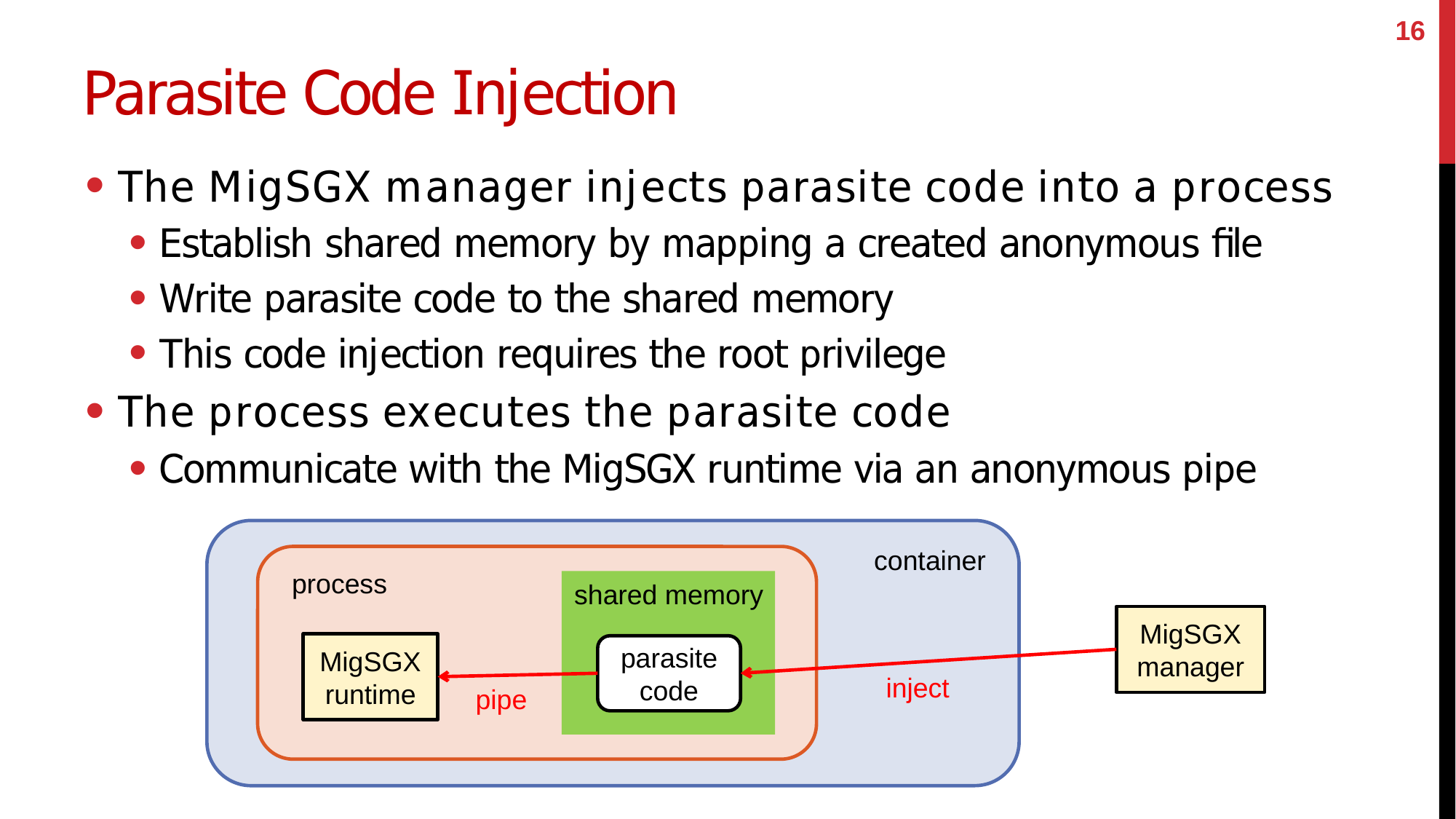

16
# Parasite Code Injection
The MigSGX manager injects parasite code into a process
Establish shared memory by mapping a created anonymous file
Write parasite code to the shared memory
This code injection requires the root privilege
The process executes the parasite code
Communicate with the MigSGX runtime via an anonymous pipe

container

process

shared memory
MigSGX
manager
MigSGX
runtime
parasite
code
inject
pipe